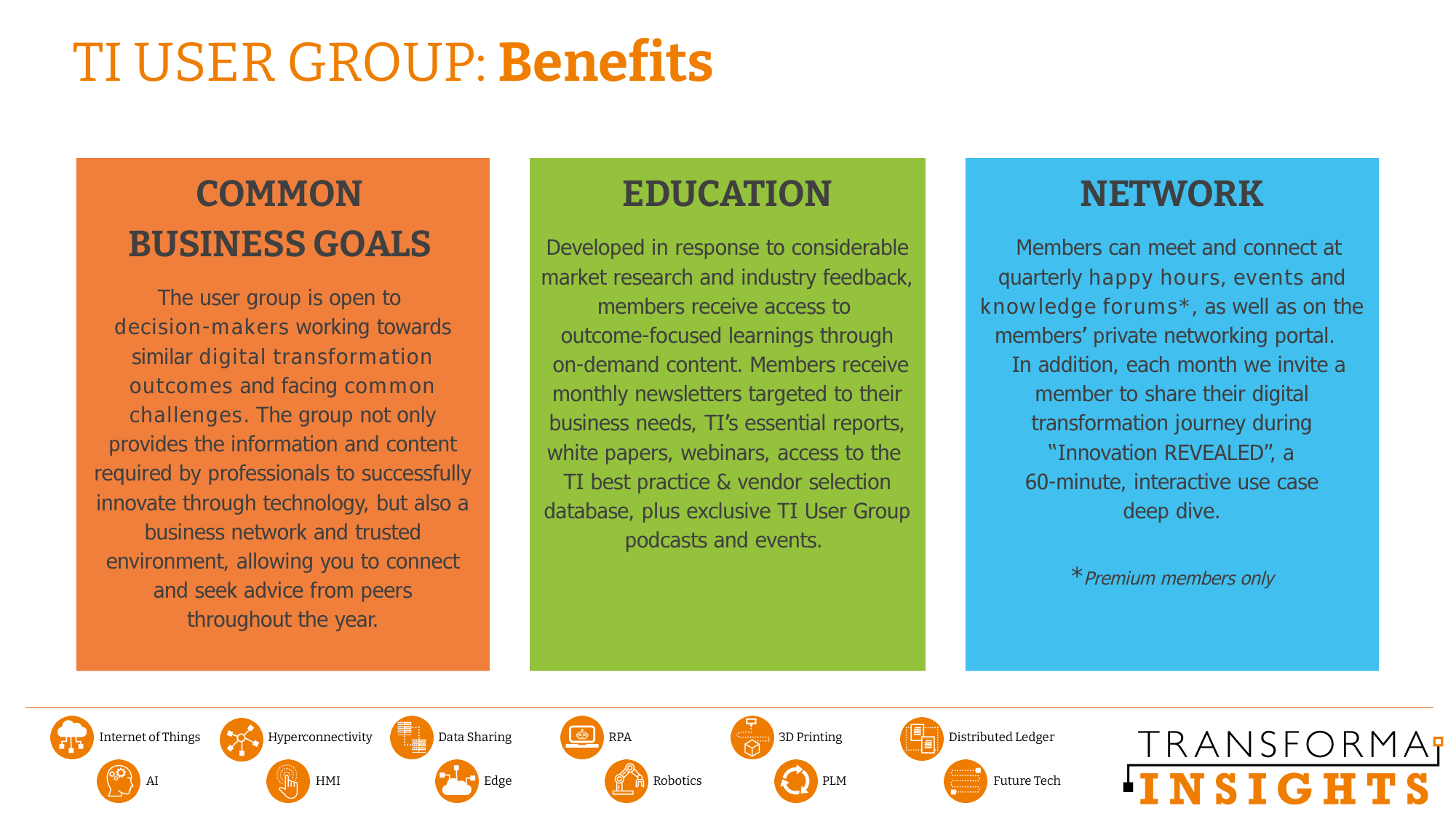

TI USER GROUP: Benefits
COMMON
BUSINESS GOALS

The user group is open to
decision-makers working towards similar digital transformation outcomes and facing common challenges. The group not only provides the information and content required by professionals to successfully innovate through technology, but also a business network and trusted environment, allowing you to connect and seek advice from peers
 throughout the year.
EDUCATION

Developed in response to considerable market research and industry feedback, members receive access to
outcome-focused learnings through
 on-demand content. Members receive monthly newsletters targeted to their business needs, TI’s essential reports, white papers, webinars, access to the
TI best practice & vendor selection database, plus exclusive TI User Group podcasts and events.

NETWORK

Members can meet and connect at quarterly happy hours, events and knowledge forums*, as well as on the members’ private networking portal.
In addition, each month we invite a member to share their digital transformation journey during “Innovation REVEALED”, a
 60-minute, interactive use case
deep dive.

*Premium members only